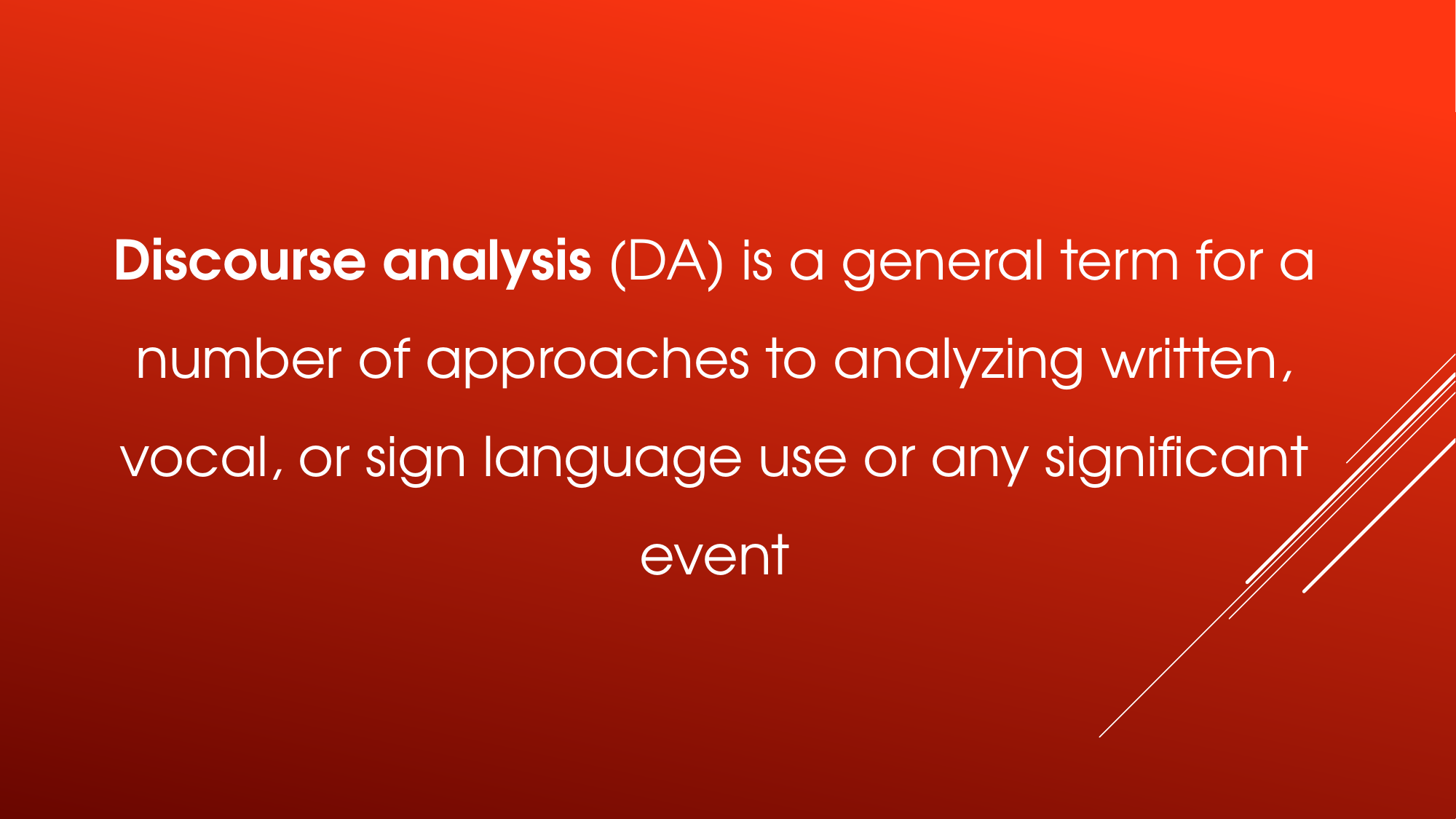

# Discourse analysis (DA) is a general term for a number of approaches to analyzing written, vocal, or sign language use or any significant event